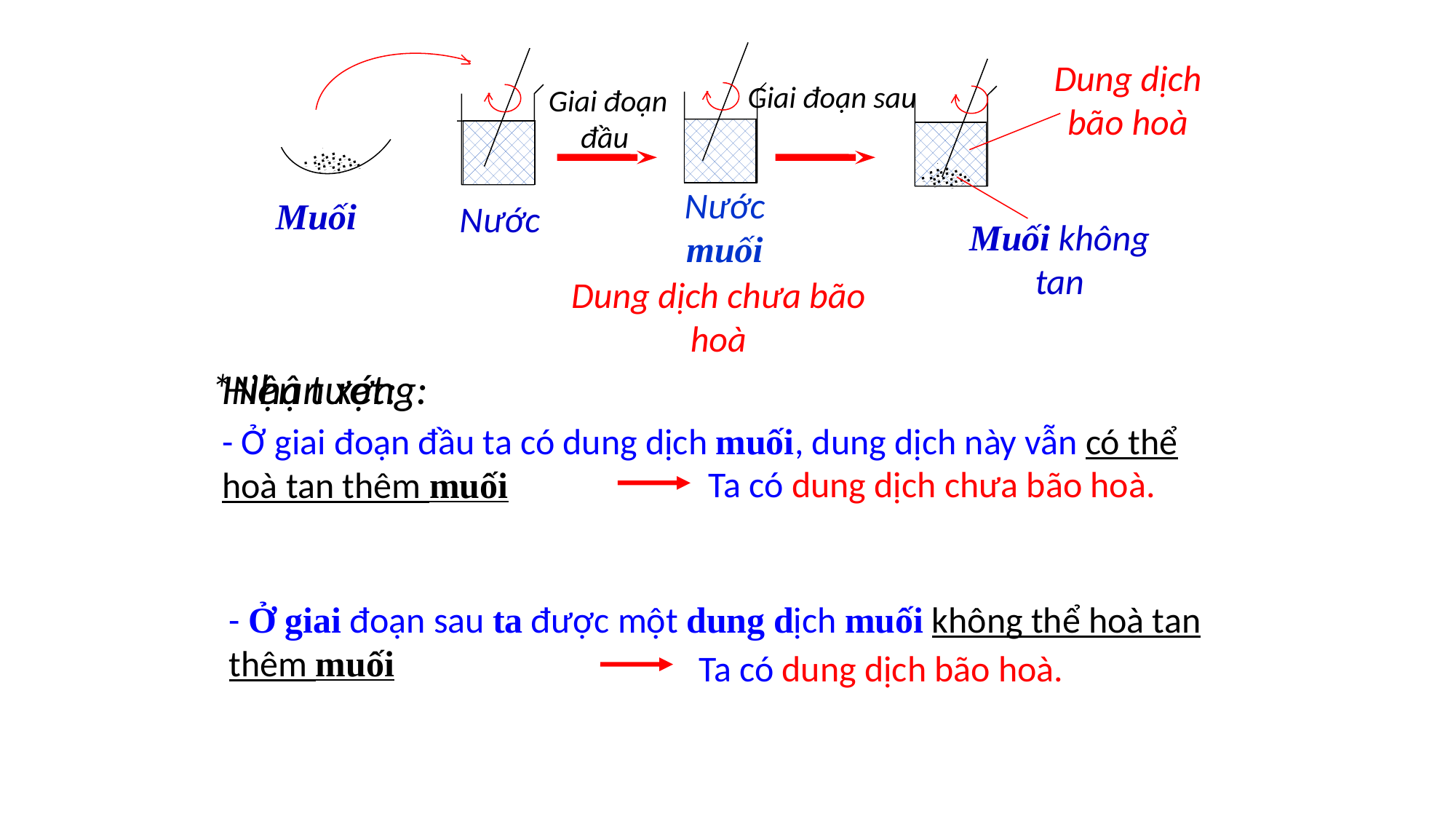

Dung dịch bão hoà

Giai đoạn sau
Giai đoạn đầu

Nước muối

Muối
Nước
Muối không tan
Dung dịch chưa bão hoà
*Nhận xét:
Hiện tượng:
- Ở giai đoạn đầu ta có dung dịch muối, dung dịch này vẫn có thể hoà tan thêm muối
Ta có dung dịch chưa bão hoà.

- Ở giai đoạn sau ta được một dung dịch muối không thể hoà tan thêm muối
Ta có dung dịch bão hoà.